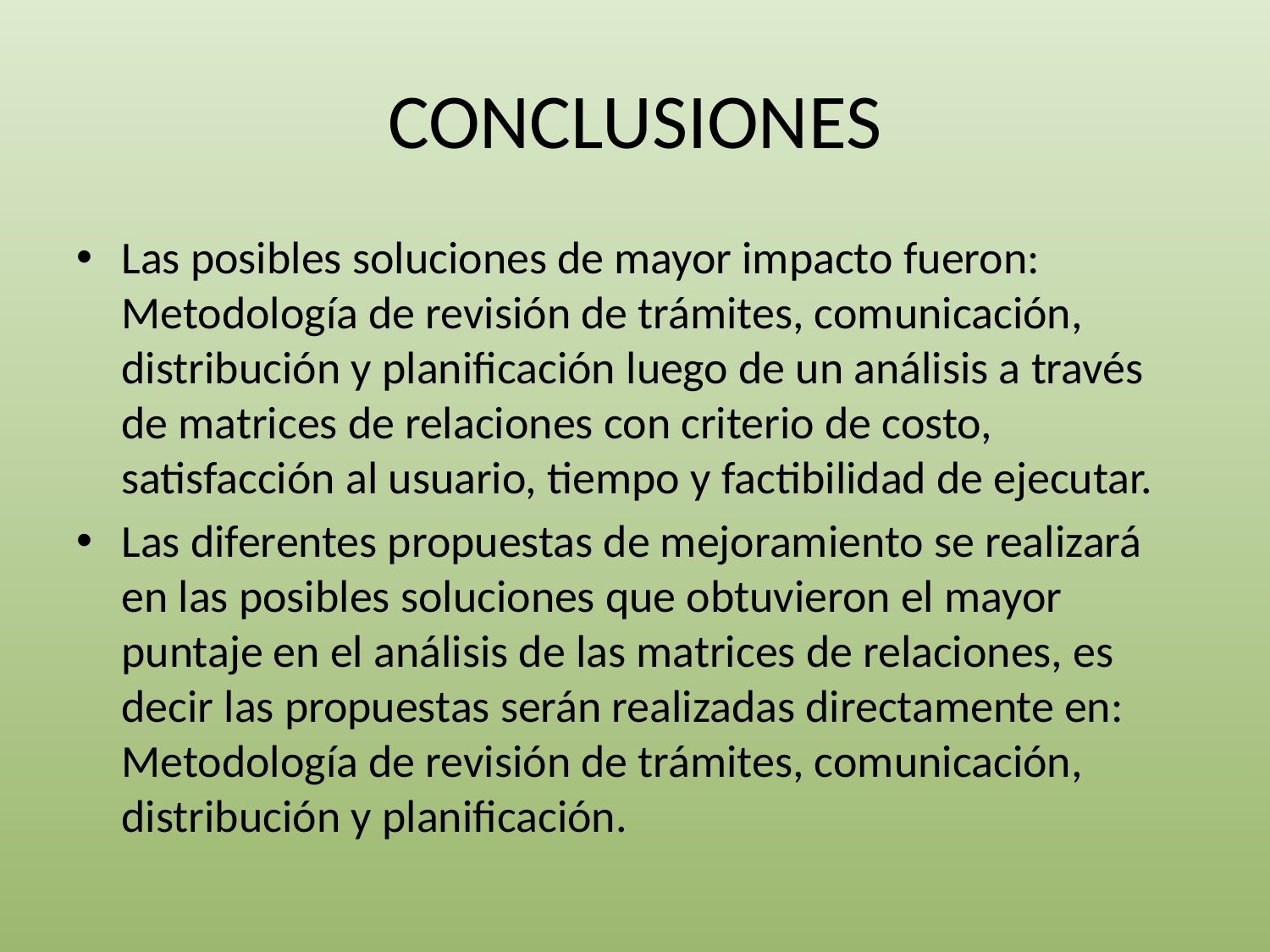

# CONCLUSIONES
Las posibles soluciones de mayor impacto fueron: Metodología de revisión de trámites, comunicación, distribución y planificación luego de un análisis a través de matrices de relaciones con criterio de costo, satisfacción al usuario, tiempo y factibilidad de ejecutar.
Las diferentes propuestas de mejoramiento se realizará en las posibles soluciones que obtuvieron el mayor puntaje en el análisis de las matrices de relaciones, es decir las propuestas serán realizadas directamente en: Metodología de revisión de trámites, comunicación, distribución y planificación.